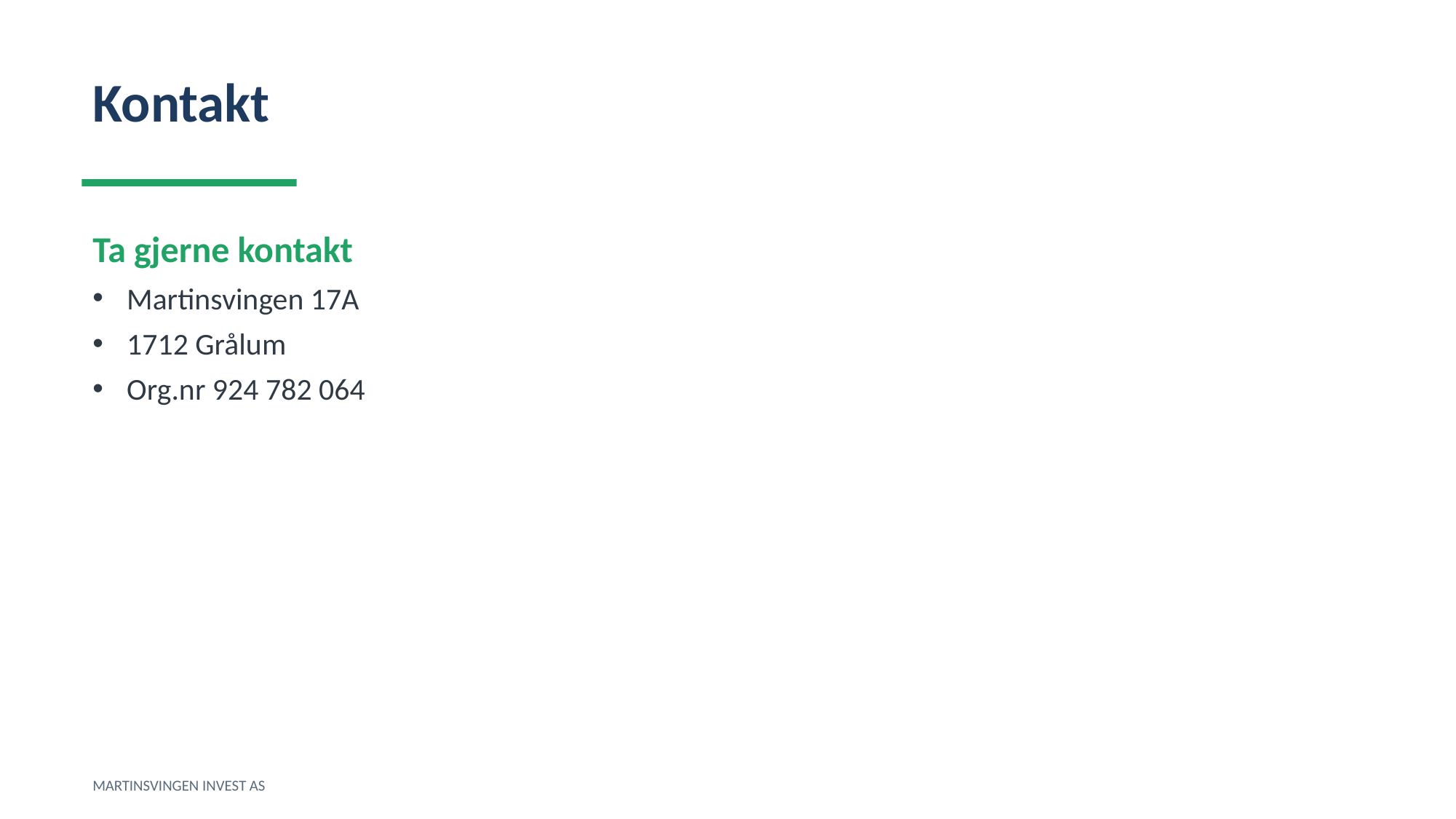

Kontakt

Ta gjerne kontakt
Martinsvingen 17A
1712 Grålum
Org.nr 924 782 064
MARTINSVINGEN INVEST AS